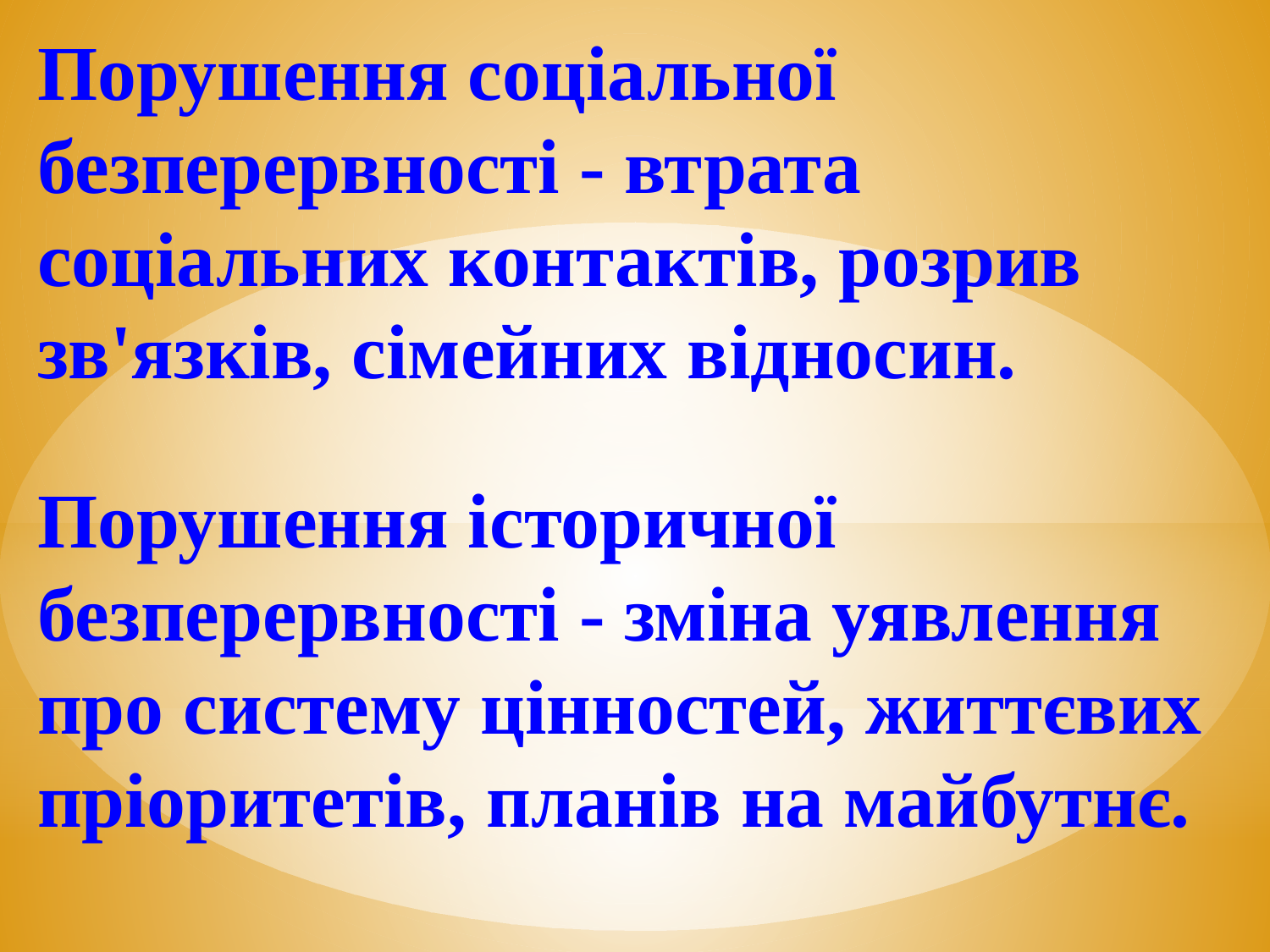

Порушення соціальної безперервності - втрата соціальних контактів, розрив зв'язків, сімейних відносин.

Порушення історичної безперервності - зміна уявлення про систему цінностей, життєвих пріоритетів, планів на майбутнє.